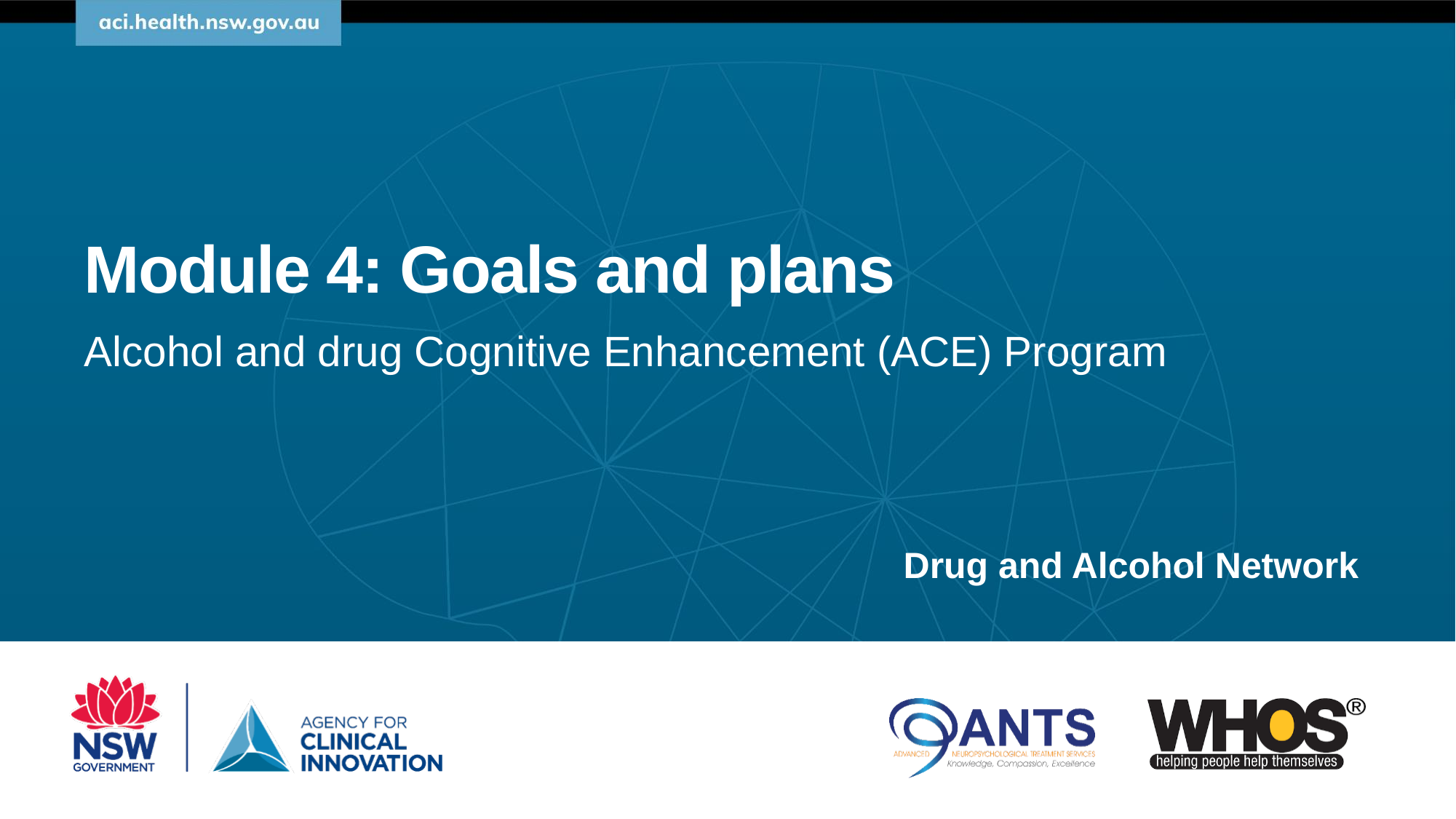

# Module 4: Goals and plans
Alcohol and drug Cognitive Enhancement (ACE) Program